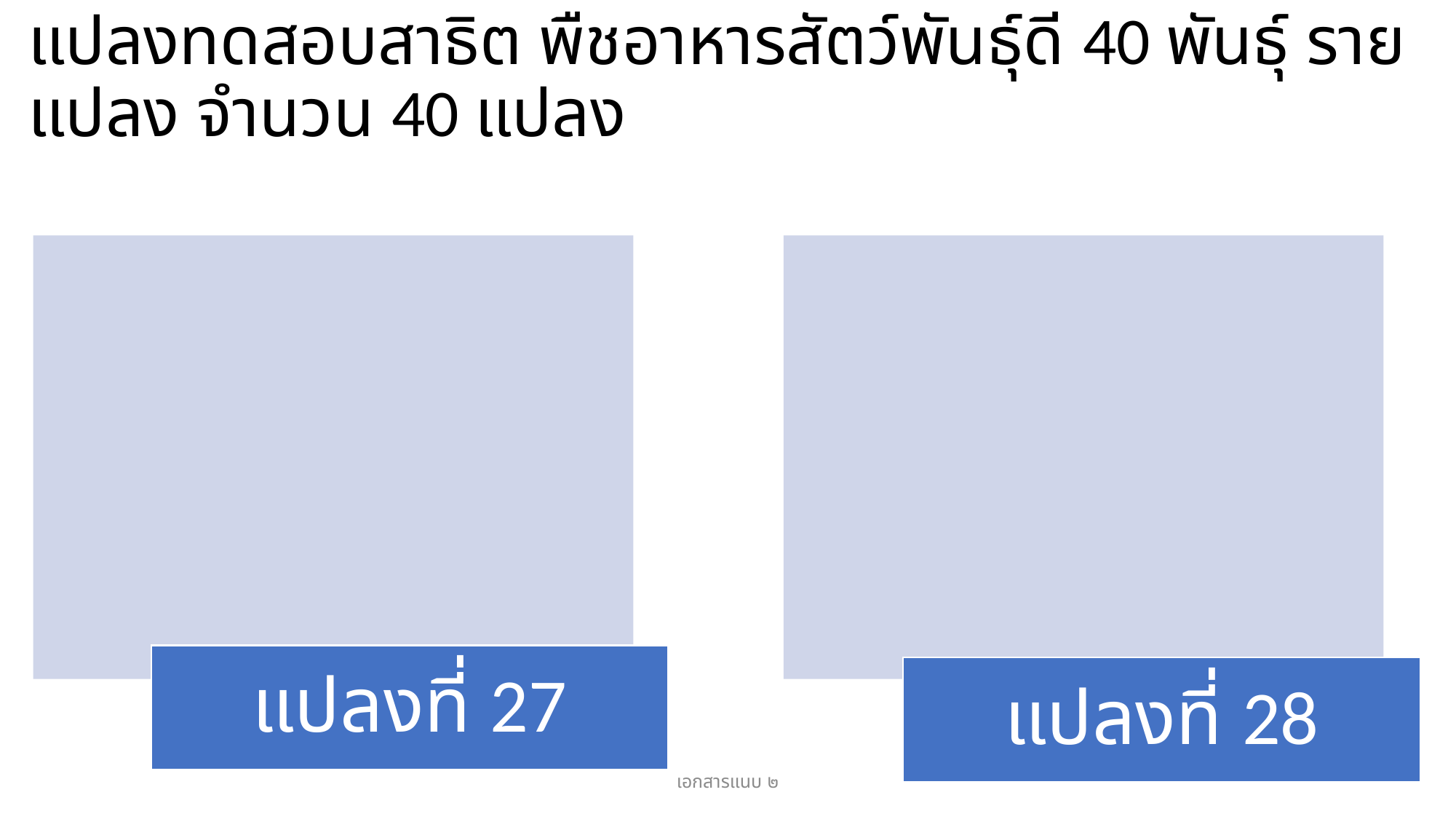

แปลงทดสอบสาธิต พืชอาหารสัตว์พันธุ์ดี 40 พันธุ์ รายแปลง จำนวน 40 แปลง
แปลงที่ 27
แปลงที่ 28
เอกสารแนบ ๒